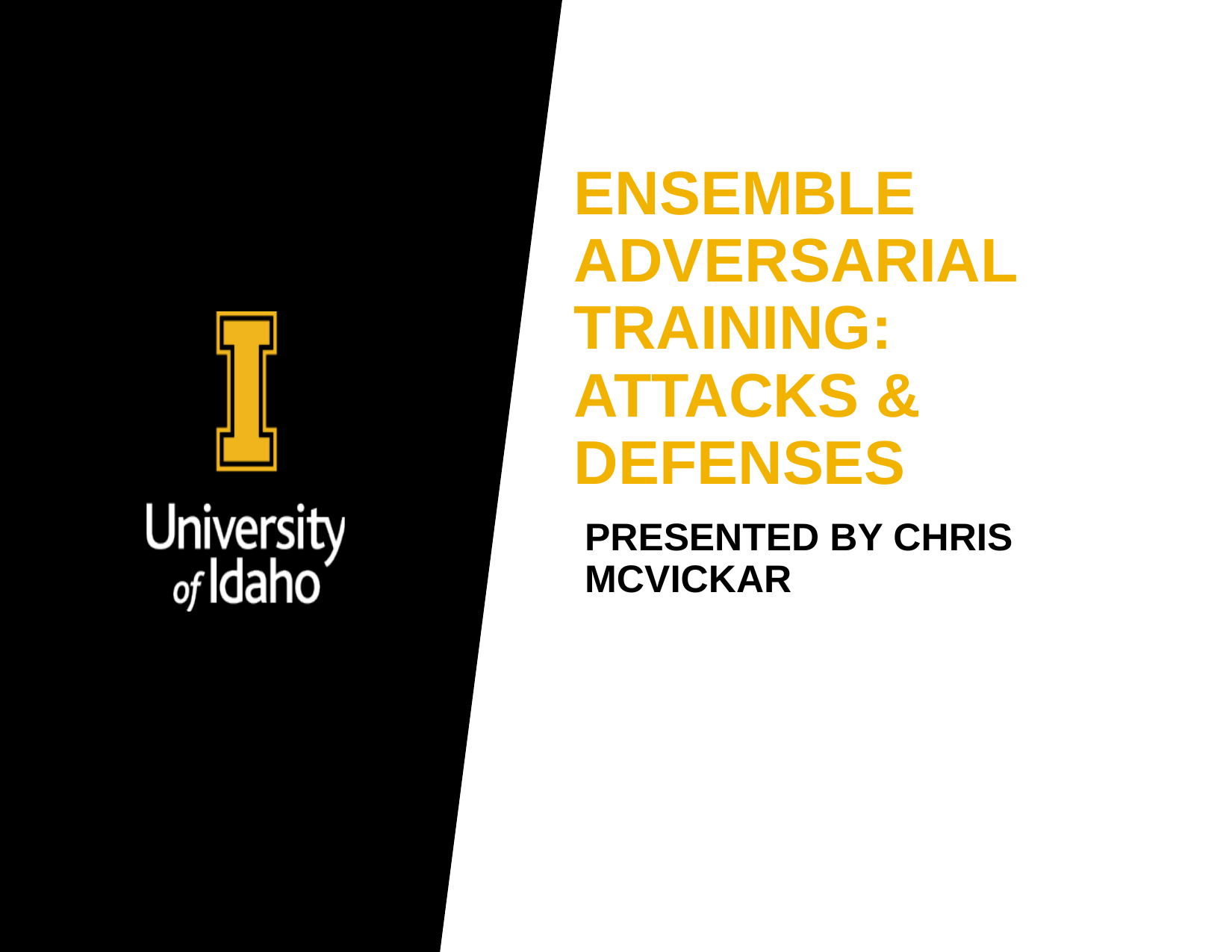

# Ensemble Adversarial Training: Attacks & Defenses
Presented by Chris McVickar